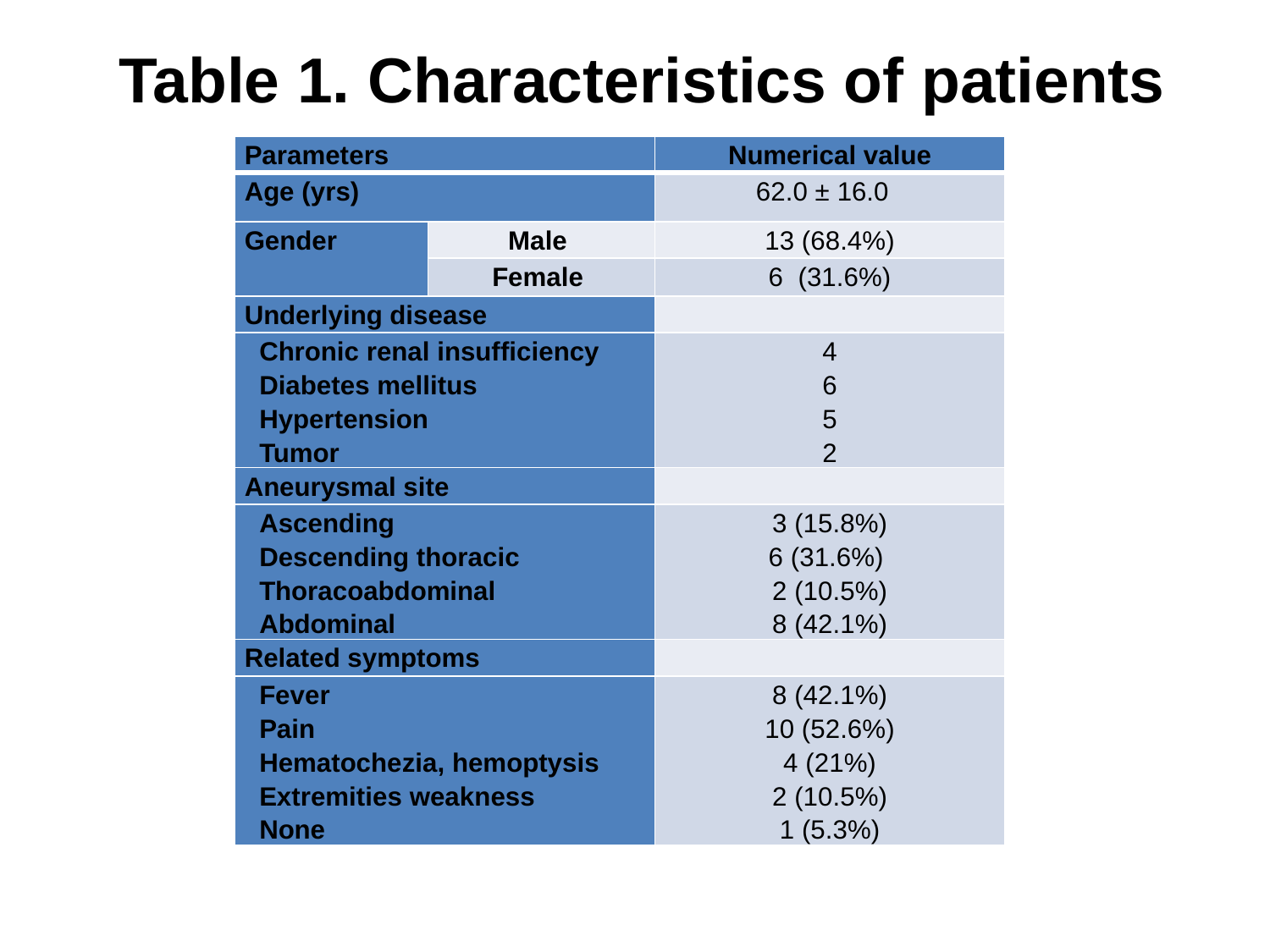

# Table 1. Characteristics of patients
| Parameters |  | Numerical value |
| --- | --- | --- |
| Age (yrs) |  | 62.0 ± 16.0 |
| Gender | Male | 13 (68.4%) |
|  | Female | 6 (31.6%) |
| Underlying disease |  |  |
| Chronic renal insufficiency Diabetes mellitus Hypertension Tumor |  | 4 6 5 2 |
| Aneurysmal site |  |  |
| Ascending Descending thoracic Thoracoabdominal Abdominal |  | 3 (15.8%) 6 (31.6%) 2 (10.5%) 8 (42.1%) |
| Related symptoms |  |  |
| Fever Pain Hematochezia, hemoptysis Extremities weakness None |  | 8 (42.1%) 10 (52.6%) 4 (21%) 2 (10.5%) 1 (5.3%) |